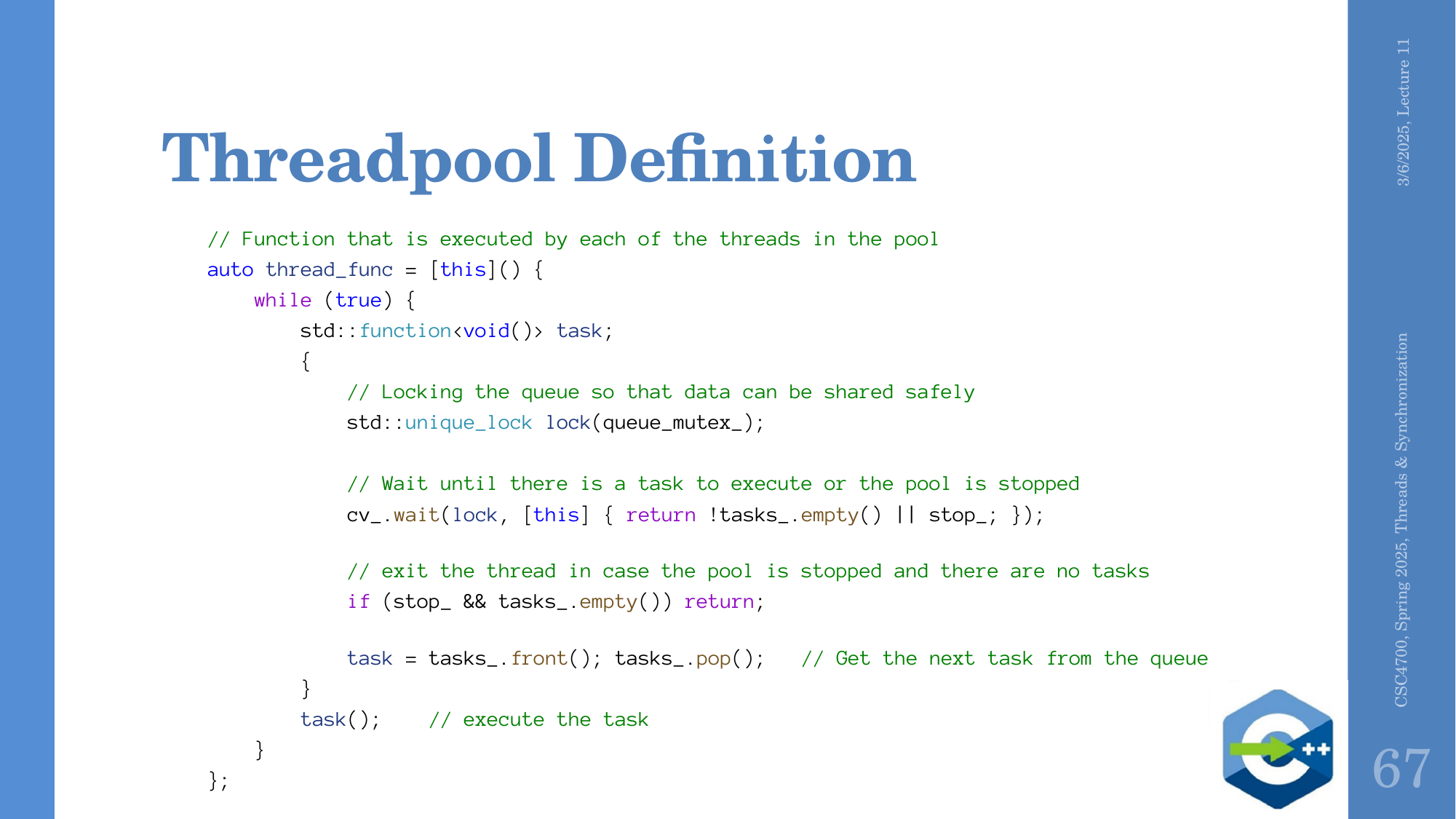

# Threadpool Definition
3/6/2025, Lecture 11
    // Function that is executed by each of the threads in the pool
    auto thread_func = [this]() {
        while (true) {
            std::function<void()> task;
            {
                // Locking the queue so that data can be shared safely
                std::unique_lock lock(queue_mutex_);

                // Wait until there is a task to execute or the pool is stopped
                cv_.wait(lock, [this] { return !tasks_.empty() || stop_; });
                // exit the thread in case the pool is stopped and there are no tasks
                if (stop_ && tasks_.empty()) return;
                task = tasks_.front(); tasks_.pop();   // Get the next task from the queue
            }
            task();    // execute the task
        }
    };

CSC4700, Spring 2025, Threads & Synchronization
67